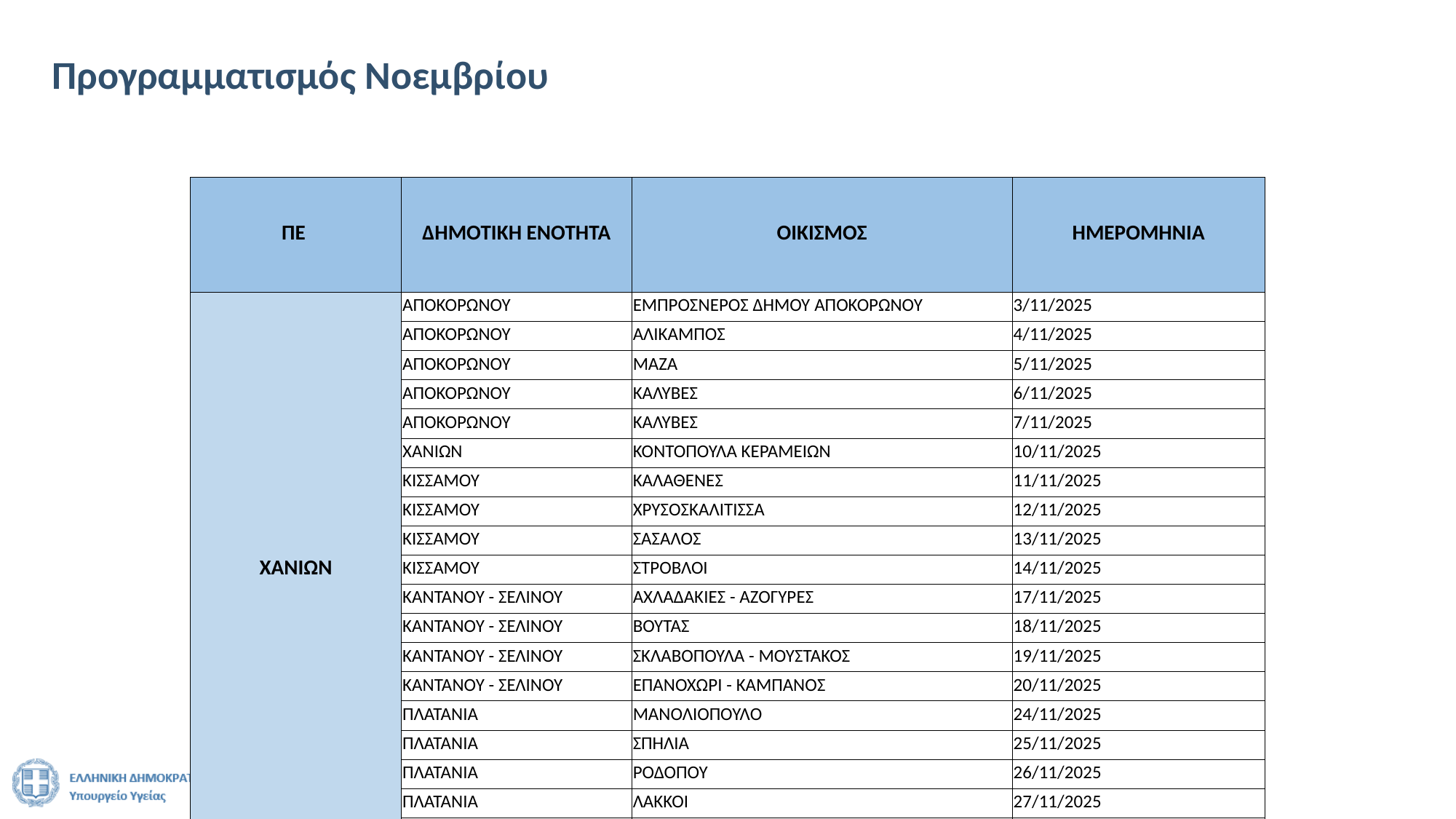

# Προγραμματισμός Νοεμβρίου
| ΠΕ | ΔΗΜΟΤΙΚΗ ΕΝΟΤΗΤΑ | ΟΙΚΙΣΜΟΣ | ΗΜΕΡΟΜΗΝΙΑ |
| --- | --- | --- | --- |
| ΧΑΝΙΩΝ | ΑΠΟΚΟΡΩΝΟΥ | ΕΜΠΡΟΣΝΕΡΟΣ ΔΗΜΟΥ ΑΠΟΚΟΡΩΝΟΥ | 3/11/2025 |
|  | ΑΠΟΚΟΡΩΝΟΥ | ΑΛΙΚΑΜΠΟΣ | 4/11/2025 |
|  | ΑΠΟΚΟΡΩΝΟΥ | ΜΑΖΑ | 5/11/2025 |
|  | ΑΠΟΚΟΡΩΝΟΥ | ΚΑΛΥΒΕΣ | 6/11/2025 |
|  | ΑΠΟΚΟΡΩΝΟΥ | ΚΑΛΥΒΕΣ | 7/11/2025 |
|  | ΧΑΝΙΩΝ | ΚΟΝΤΟΠΟΥΛΑ ΚΕΡΑΜΕΙΩΝ | 10/11/2025 |
|  | ΚΙΣΣΑΜΟΥ | ΚΑΛΑΘΕΝΕΣ | 11/11/2025 |
|  | ΚΙΣΣΑΜΟΥ | ΧΡΥΣΟΣΚΑΛΙΤΙΣΣΑ | 12/11/2025 |
|  | ΚΙΣΣΑΜΟΥ | ΣΑΣΑΛΟΣ | 13/11/2025 |
|  | ΚΙΣΣΑΜΟΥ | ΣΤΡΟΒΛΟΙ | 14/11/2025 |
|  | ΚΑΝΤΑΝΟΥ - ΣΕΛΙΝΟΥ | ΑΧΛΑΔΑΚΙΕΣ - ΑΖΟΓΥΡΕΣ | 17/11/2025 |
|  | ΚΑΝΤΑΝΟΥ - ΣΕΛΙΝΟΥ | ΒΟΥΤΑΣ | 18/11/2025 |
|  | ΚΑΝΤΑΝΟΥ - ΣΕΛΙΝΟΥ | ΣΚΛΑΒΟΠΟΥΛΑ - ΜΟΥΣΤΑΚΟΣ | 19/11/2025 |
|  | ΚΑΝΤΑΝΟΥ - ΣΕΛΙΝΟΥ | ΕΠΑΝΟΧΩΡΙ - ΚΑΜΠΑΝΟΣ | 20/11/2025 |
|  | ΠΛΑΤΑΝΙΑ | ΜΑΝΟΛΙΟΠΟΥΛΟ | 24/11/2025 |
|  | ΠΛΑΤΑΝΙΑ | ΣΠΗΛΙΑ | 25/11/2025 |
|  | ΠΛΑΤΑΝΙΑ | ΡΟΔΟΠΟΥ | 26/11/2025 |
|  | ΠΛΑΤΑΝΙΑ | ΛΑΚΚΟΙ | 27/11/2025 |
|  | ΠΛΑΤΑΝΙΑ | ΠΑΛΑΙΑ ΡΟΥΜΑΤΑ | 28/11/2025 |